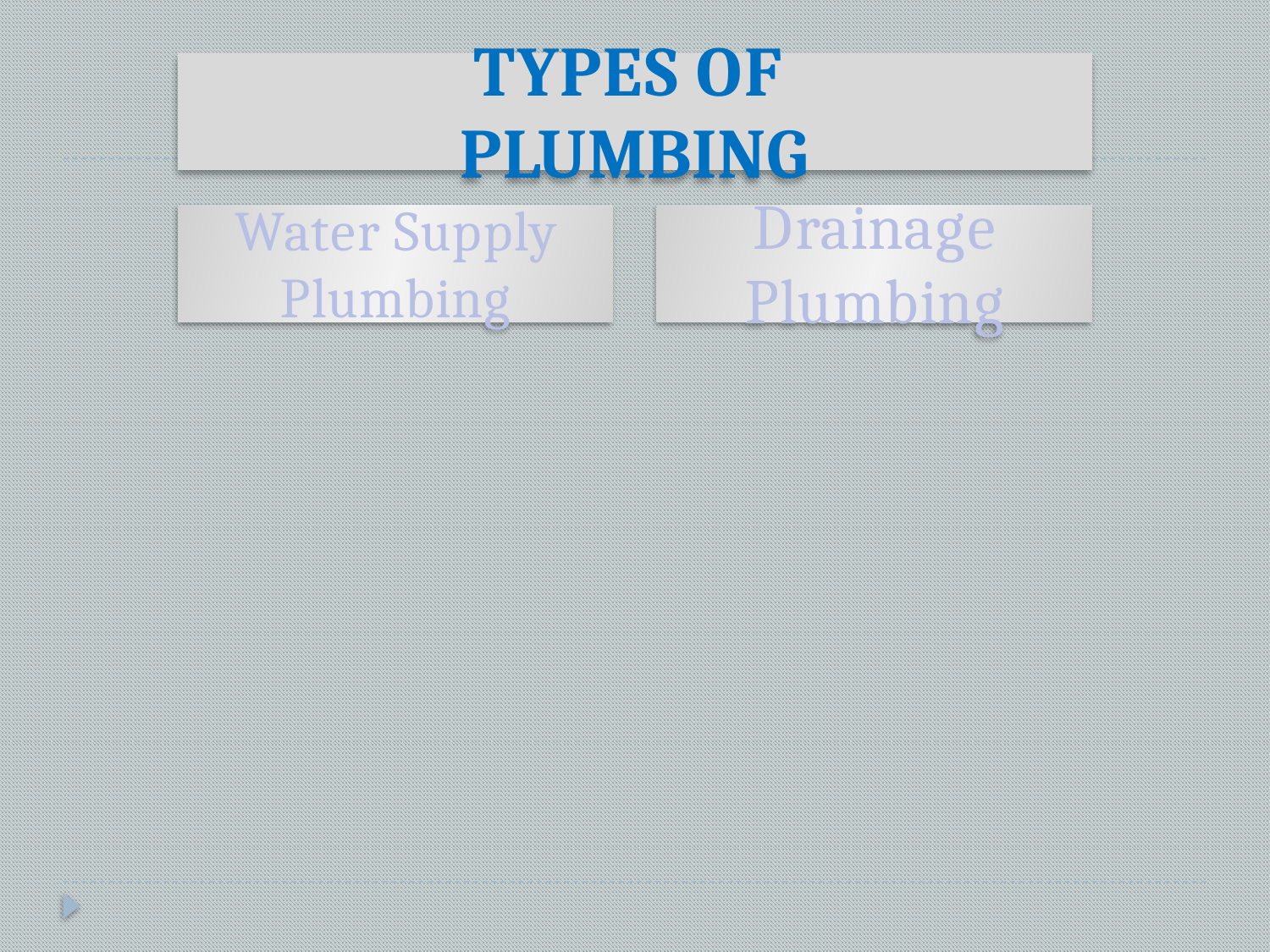

Types of
Plumbing
Water Supply Plumbing
Drainage Plumbing